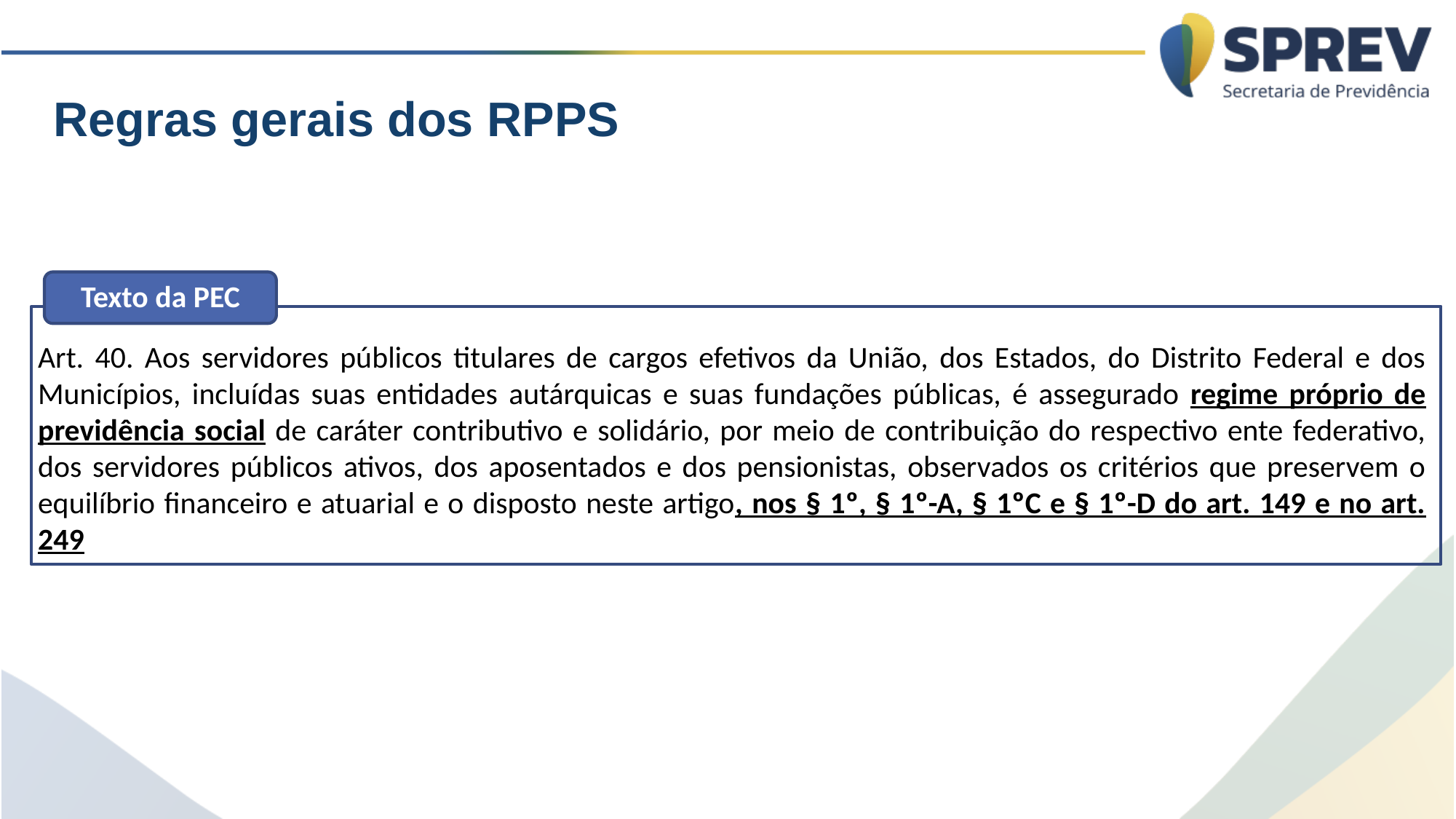

Regras gerais dos RPPS

Texto da PEC

Art. 40. Aos servidores públicos titulares de cargos efetivos da União, dos Estados, do Distrito Federal e dos Municípios, incluídas suas entidades autárquicas e suas fundações públicas, é assegurado regime próprio de previdência social de caráter contributivo e solidário, por meio de contribuição do respectivo ente federativo, dos servidores públicos ativos, dos aposentados e dos pensionistas, observados os critérios que preservem o equilíbrio financeiro e atuarial e o disposto neste artigo, nos § 1º, § 1º-A, § 1ºC e § 1º-D do art. 149 e no art. 249